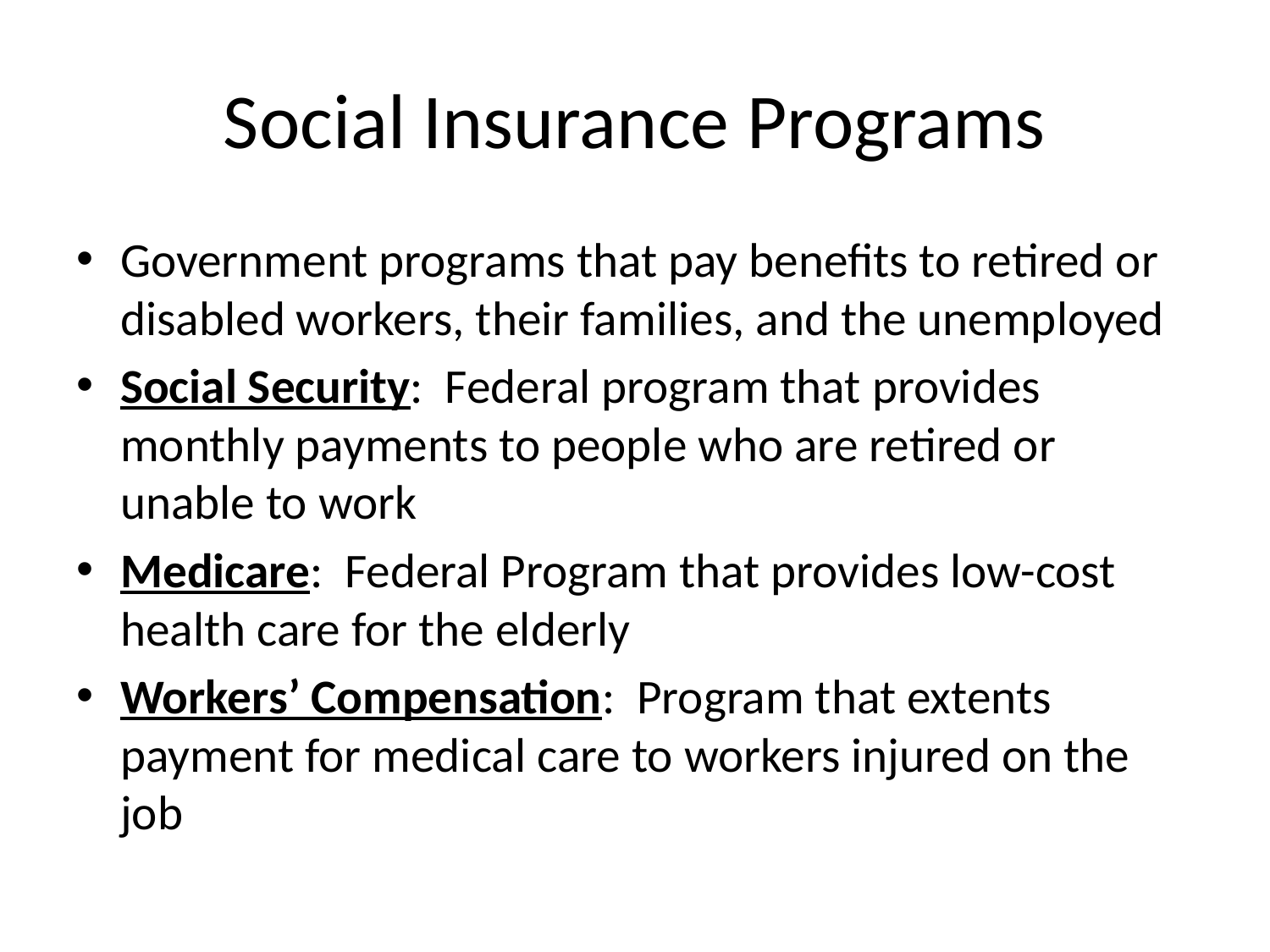

# Social Insurance Programs
Government programs that pay benefits to retired or disabled workers, their families, and the unemployed
Social Security:  Federal program that provides monthly payments to people who are retired or unable to work
Medicare:  Federal Program that provides low-cost health care for the elderly
Workers’ Compensation:  Program that extents payment for medical care to workers injured on the job